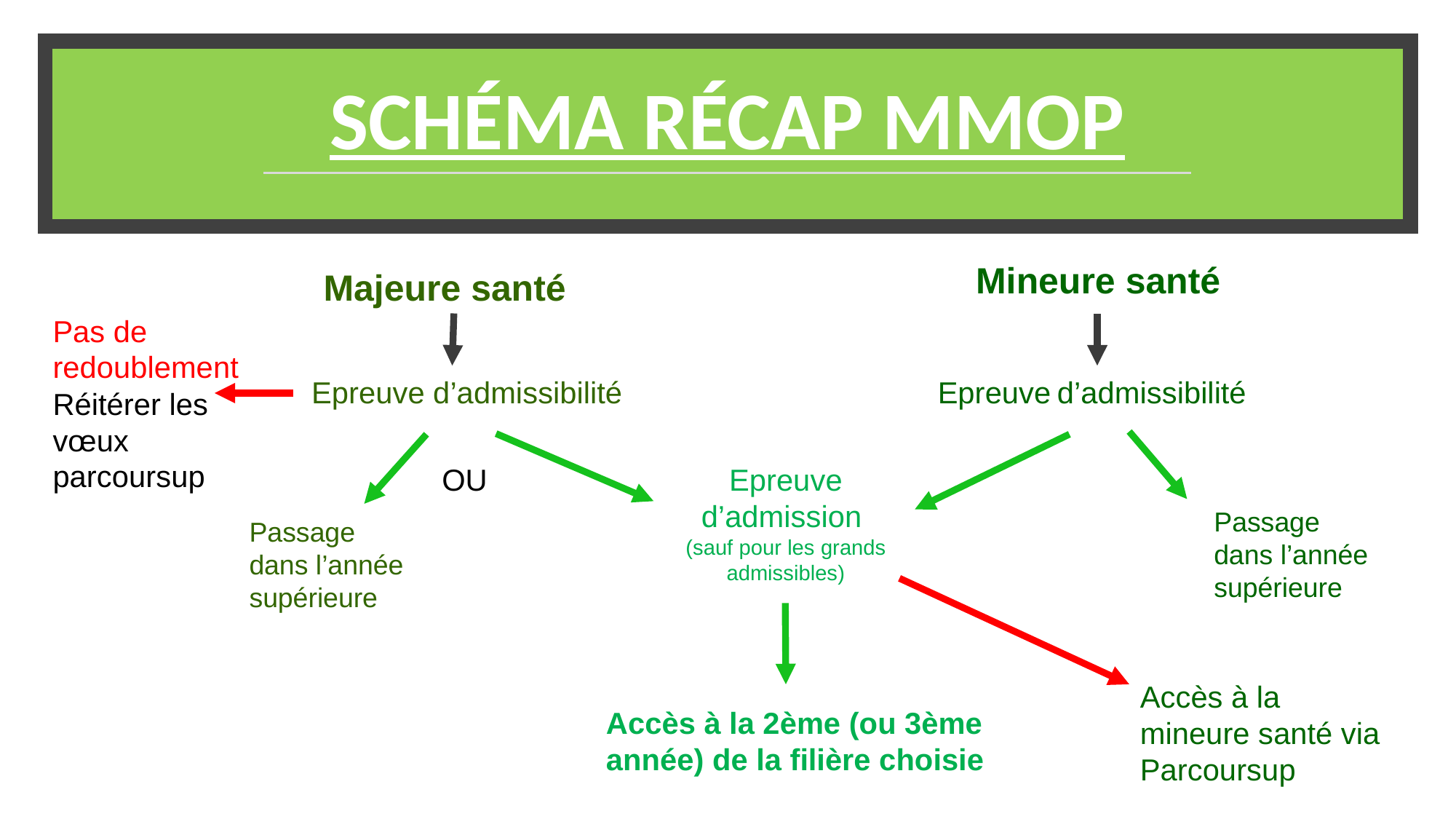

# SCHÉMA RÉCAP MMOP
Mineure santé
Majeure santé
Pas de redoublement
Réitérer les vœux parcoursup
Epreuve d’admissibilité
Epreuve d’admissibilité
OU
Epreuve d’admission
(sauf pour les grands admissibles)
Passage dans l’année supérieure
Passage dans l’année supérieure
Accès à la mineure santé via Parcoursup
Accès à la 2ème (ou 3ème année) de la filière choisie